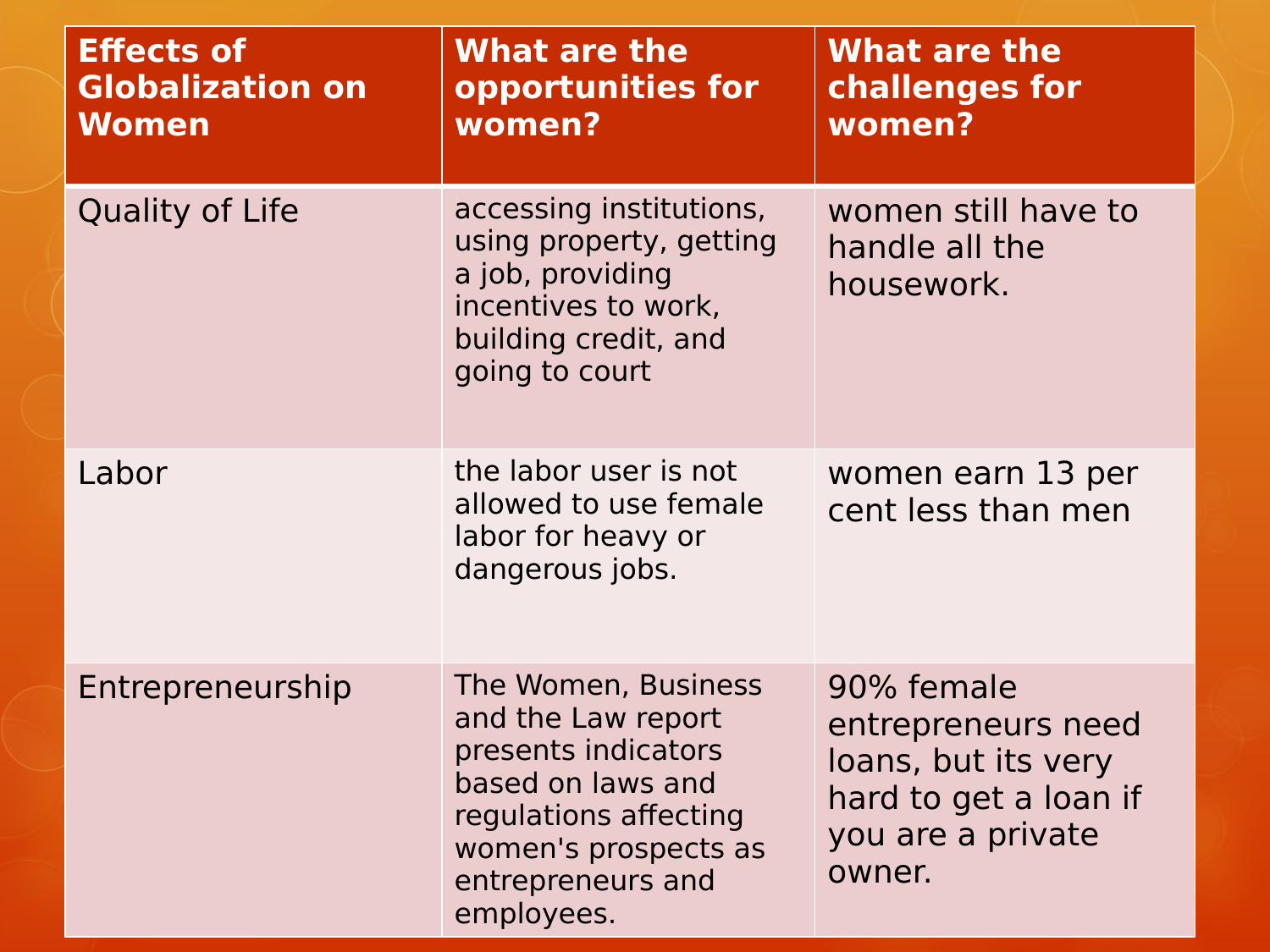

| Effects of Globalization on Women | What are the opportunities for women? | What are the challenges for women? |
| --- | --- | --- |
| Quality of Life | accessing institutions, using property, getting a job, providing incentives to work, building credit, and going to court | women still have to handle all the housework. |
| Labor | the labor user is not allowed to use female labor for heavy or dangerous jobs. | women earn 13 per cent less than men |
| Entrepreneurship | The Women, Business and the Law report presents indicators based on laws and regulations affecting women's prospects as entrepreneurs and employees. | 90% female entrepreneurs need loans, but its very hard to get a loan if you are a private owner. |